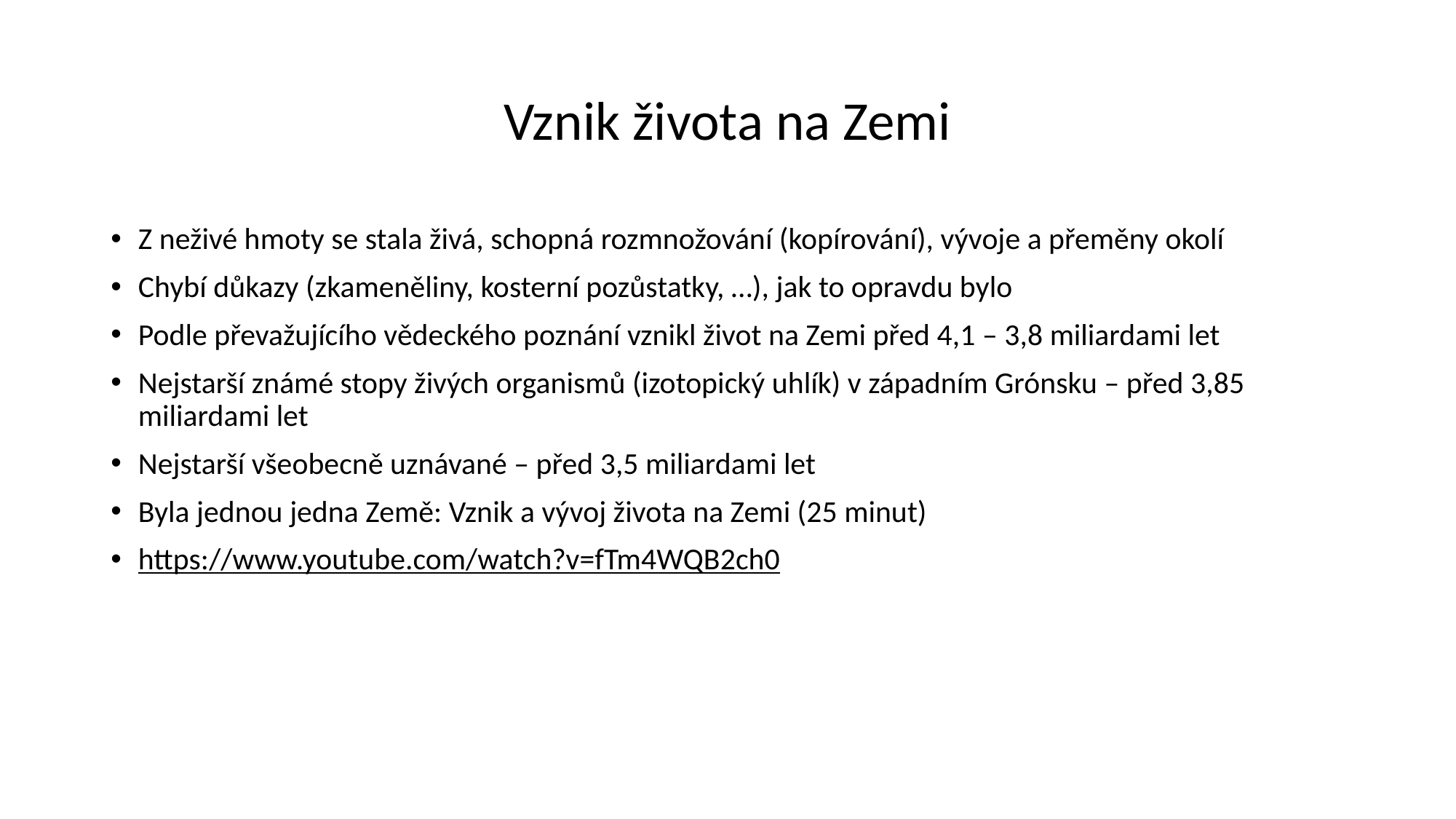

# Vznik života na Zemi
Z neživé hmoty se stala živá, schopná rozmnožování (kopírování), vývoje a přeměny okolí
Chybí důkazy (zkameněliny, kosterní pozůstatky, …), jak to opravdu bylo
Podle převažujícího vědeckého poznání vznikl život na Zemi před 4,1 – 3,8 miliardami let
Nejstarší známé stopy živých organismů (izotopický uhlík) v západním Grónsku – před 3,85 miliardami let
Nejstarší všeobecně uznávané – před 3,5 miliardami let
Byla jednou jedna Země: Vznik a vývoj života na Zemi (25 minut)
https://www.youtube.com/watch?v=fTm4WQB2ch0